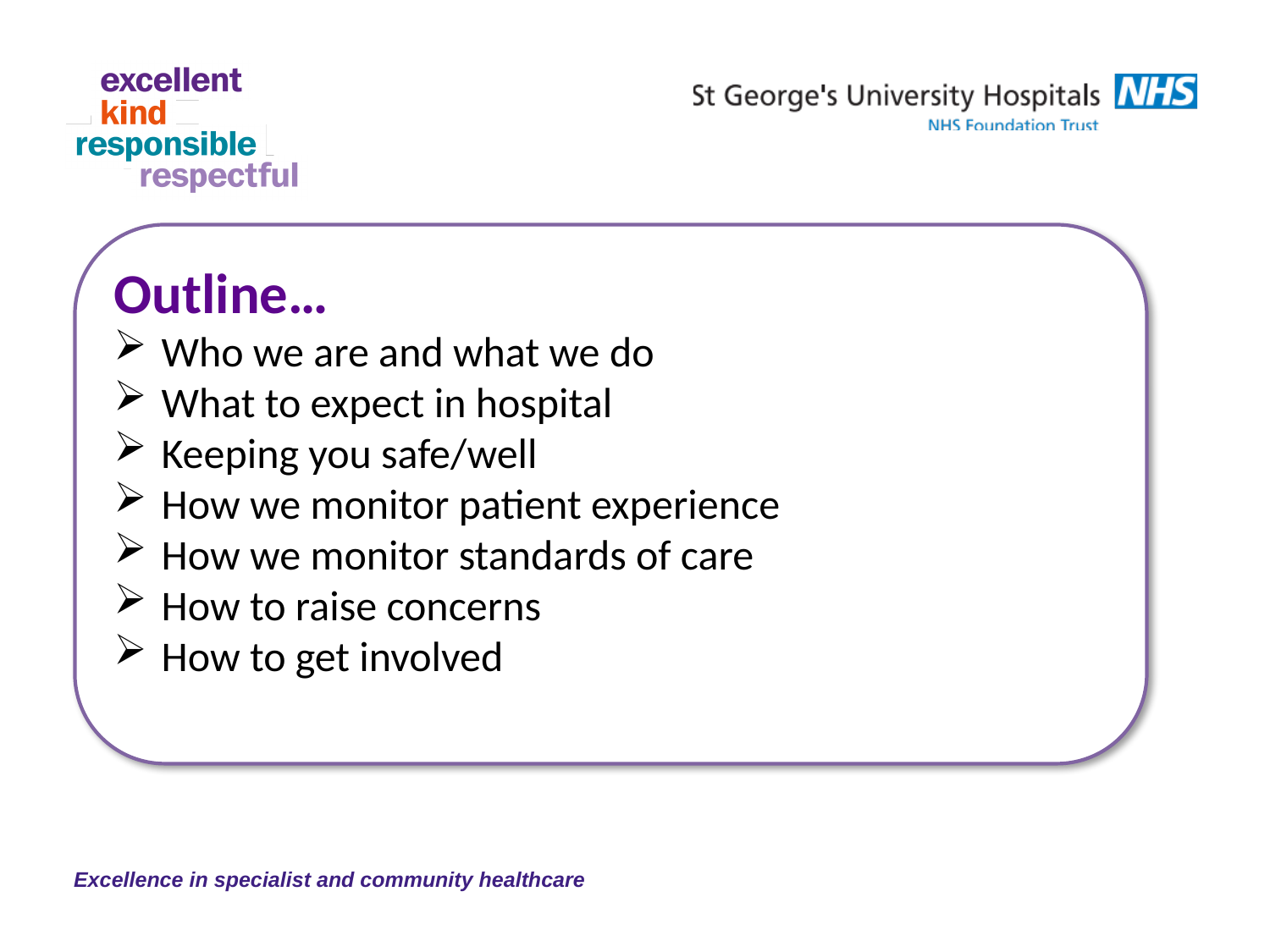

Outline…
Who we are and what we do
What to expect in hospital
Keeping you safe/well
How we monitor patient experience
How we monitor standards of care
How to raise concerns
How to get involved